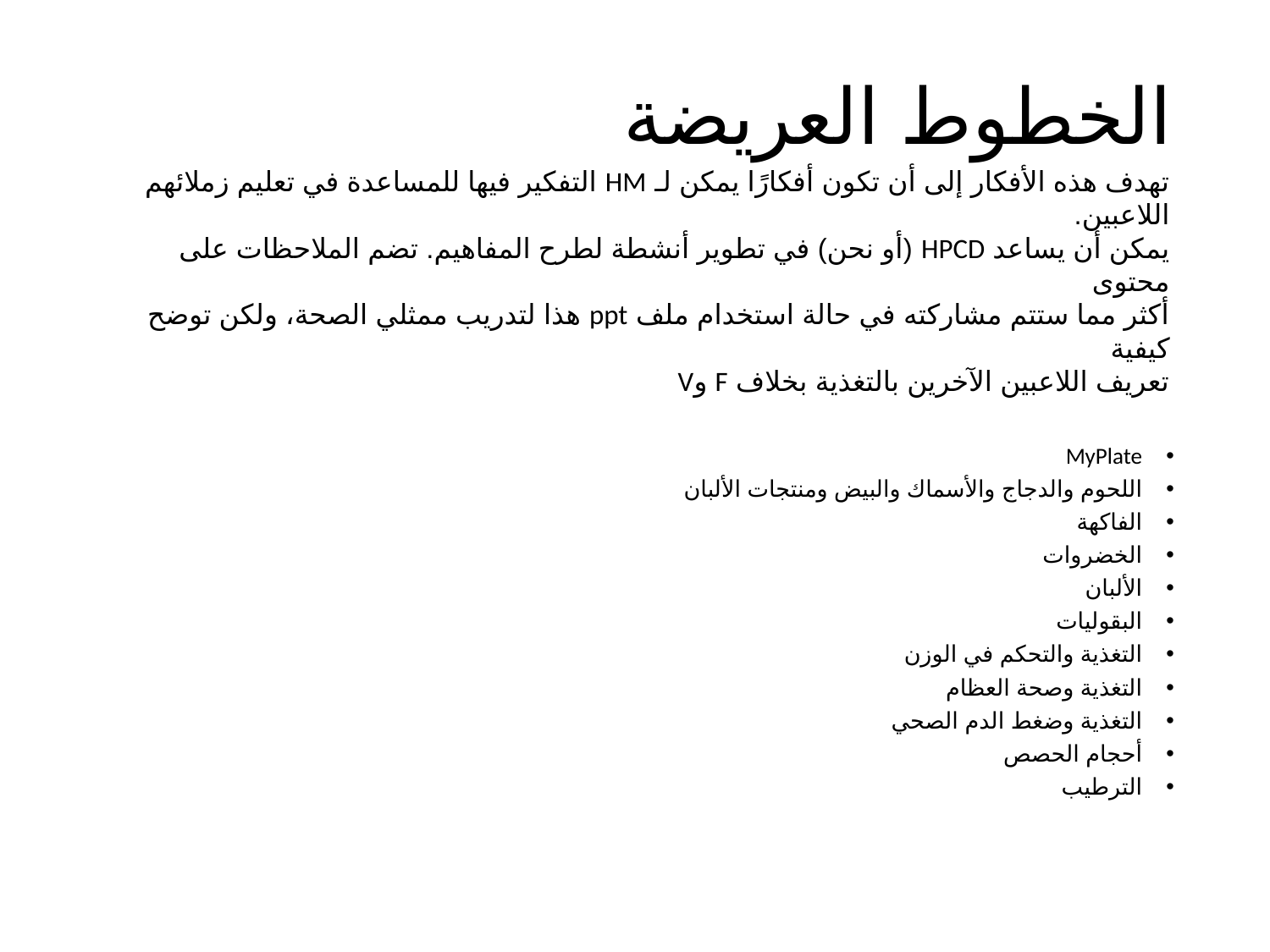

# الخطوط العريضة
تهدف هذه الأفكار إلى أن تكون أفكارًا يمكن لـ HM التفكير فيها للمساعدة في تعليم زملائهم اللاعبين.
يمكن أن يساعد HPCD (أو نحن) في تطوير أنشطة لطرح المفاهيم. تضم الملاحظات على محتوى
أكثر مما ستتم مشاركته في حالة استخدام ملف ppt هذا لتدريب ممثلي الصحة، ولكن توضح كيفية
تعريف اللاعبين الآخرين بالتغذية بخلاف F وV

MyPlate
اللحوم والدجاج والأسماك والبيض ومنتجات الألبان
الفاكهة
الخضروات
الألبان
البقوليات
التغذية والتحكم في الوزن
التغذية وصحة العظام
التغذية وضغط الدم الصحي
أحجام الحصص
الترطيب